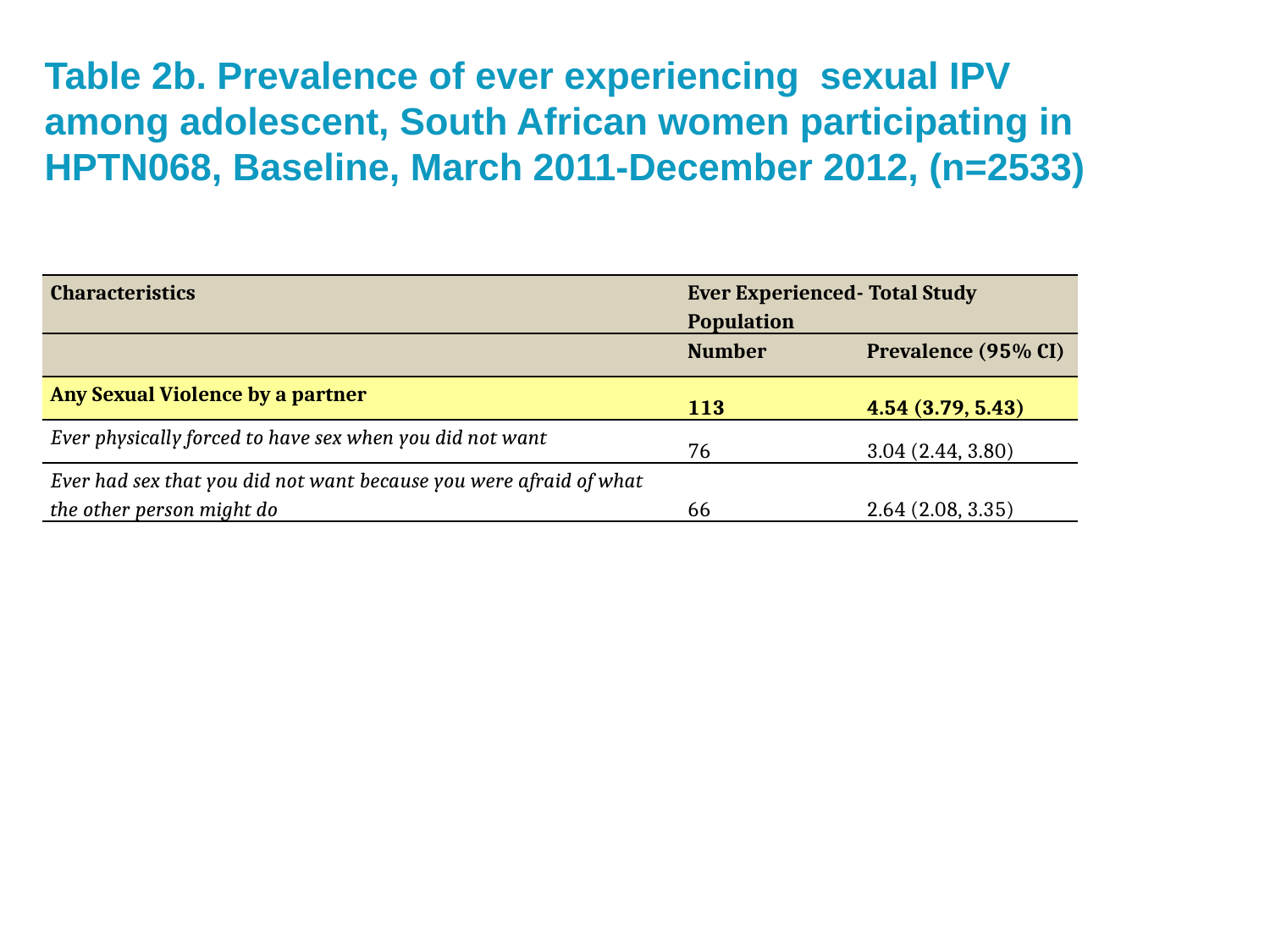

# Table 2b. Prevalence of ever experiencing  sexual IPV among adolescent, South African women participating in HPTN068, Baseline, March 2011-December 2012, (n=2533)
| Characteristics | Ever Experienced- Total Study Population |  |
| --- | --- | --- |
|  | Number | Prevalence (95% CI) |
| Any Sexual Violence by a partner | 113 | 4.54 (3.79, 5.43) |
| Ever physically forced to have sex when you did not want | 76 | 3.04 (2.44, 3.80) |
| Ever had sex that you did not want because you were afraid of what the other person might do | 66 | 2.64 (2.08, 3.35) |